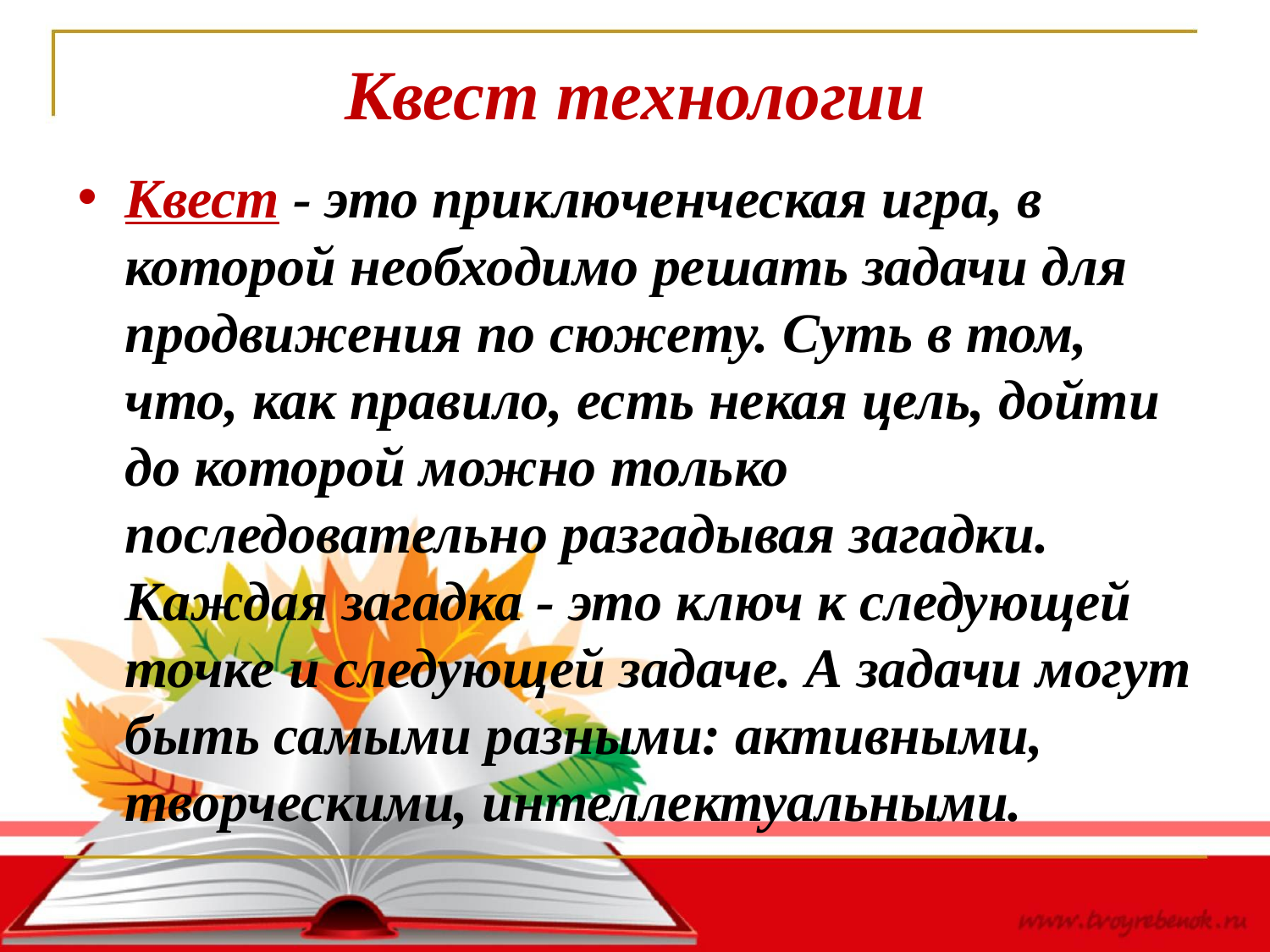

# Квест технологии
Квест - это приключенческая игра, в которой необходимо решать задачи для продвижения по сюжету. Суть в том, что, как правило, есть некая цель, дойти до которой можно только последовательно разгадывая загадки. Каждая загадка - это ключ к следующей точке и следующей задаче. А задачи могут быть самыми разными: активными, творческими, интеллектуальными.